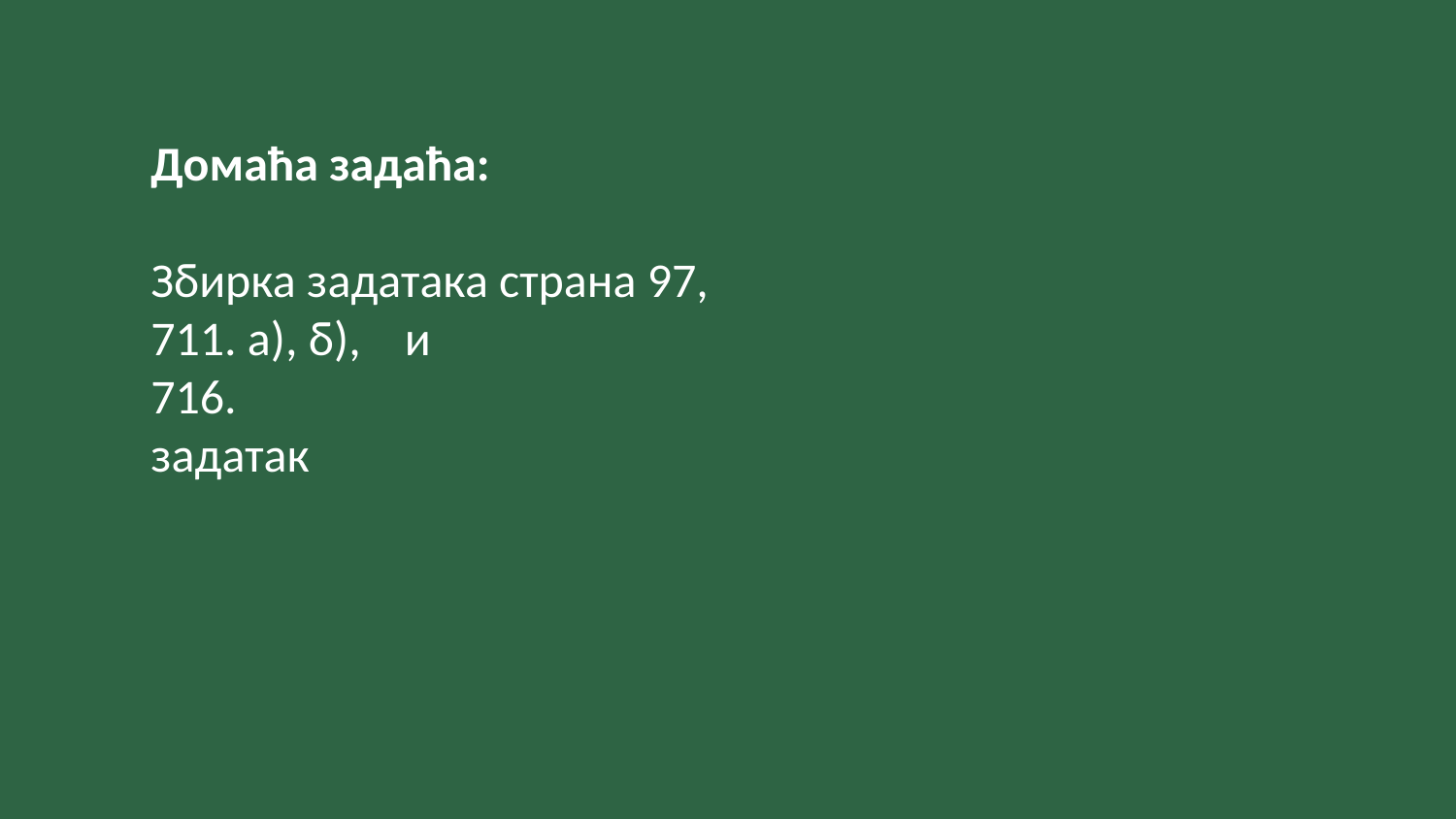

Домаћа задаћа:

Збирка задатака страна 97,
711. а), б),    и
716.
задатак